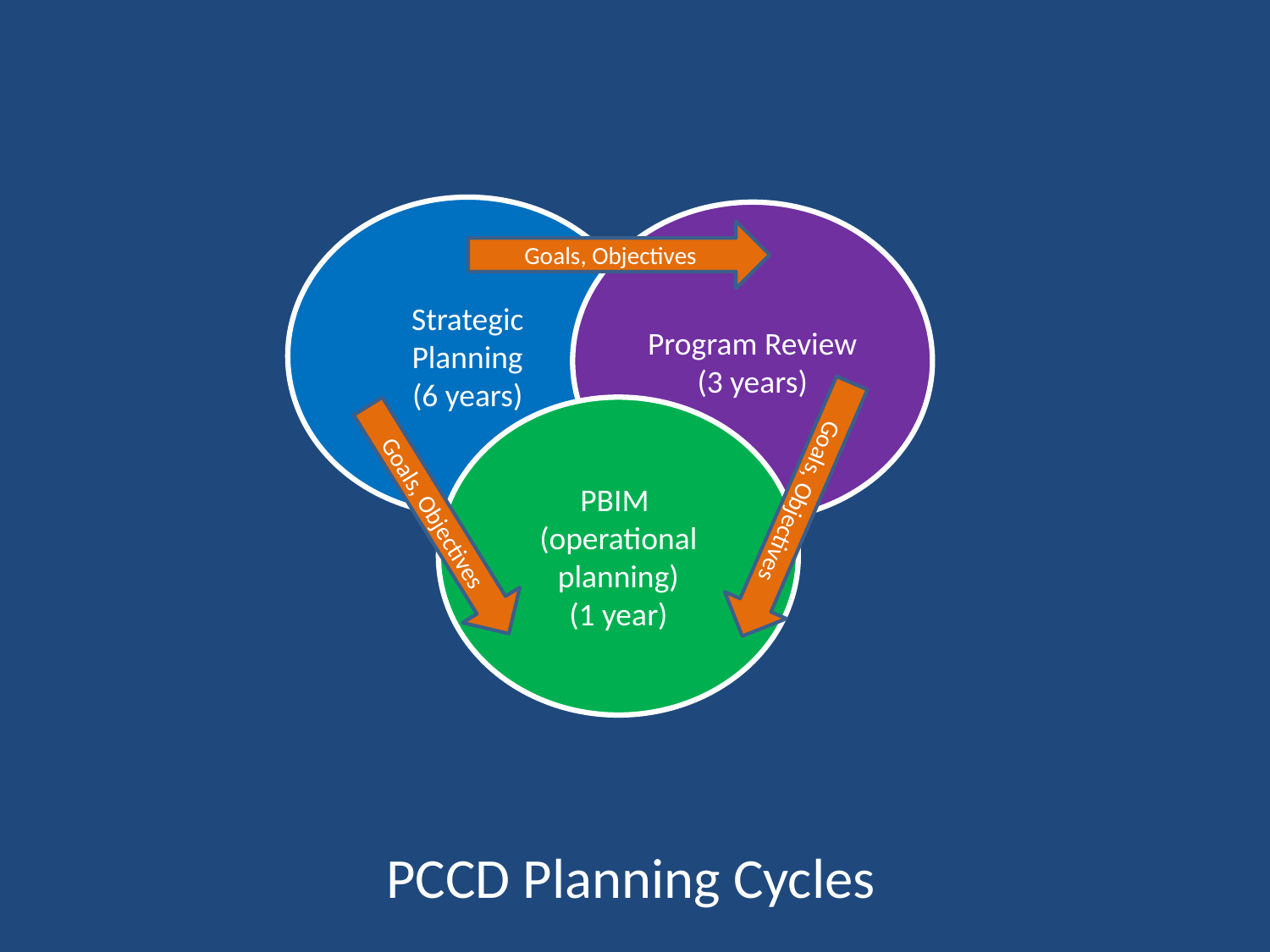

Strategic Planning
(6 years)
Program Review
(3 years)
Goals, Objectives
PBIM
(operational planning)
(1 year)
Goals, Objectives
Goals, Objectives
PCCD Planning Cycles